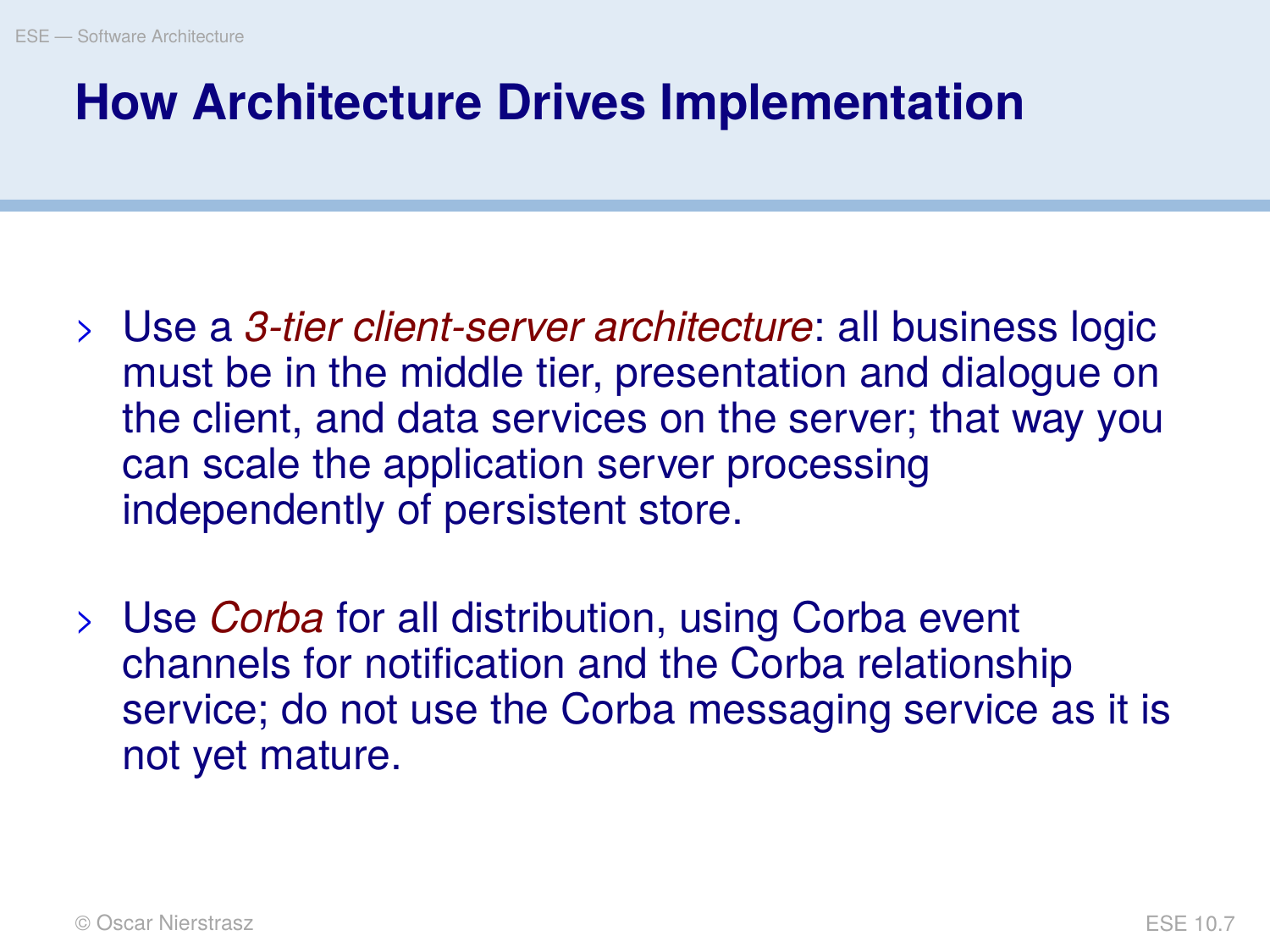

ESE — Software Architecture
# How Architecture Drives Implementation
Use a 3-tier client-server architecture: all business logic must be in the middle tier, presentation and dialogue on the client, and data services on the server; that way you can scale the application server processing independently of persistent store.

Use Corba for all distribution, using Corba event channels for notification and the Corba relationship service; do not use the Corba messaging service as it is not yet mature.
© Oscar Nierstrasz
ESE 10.7